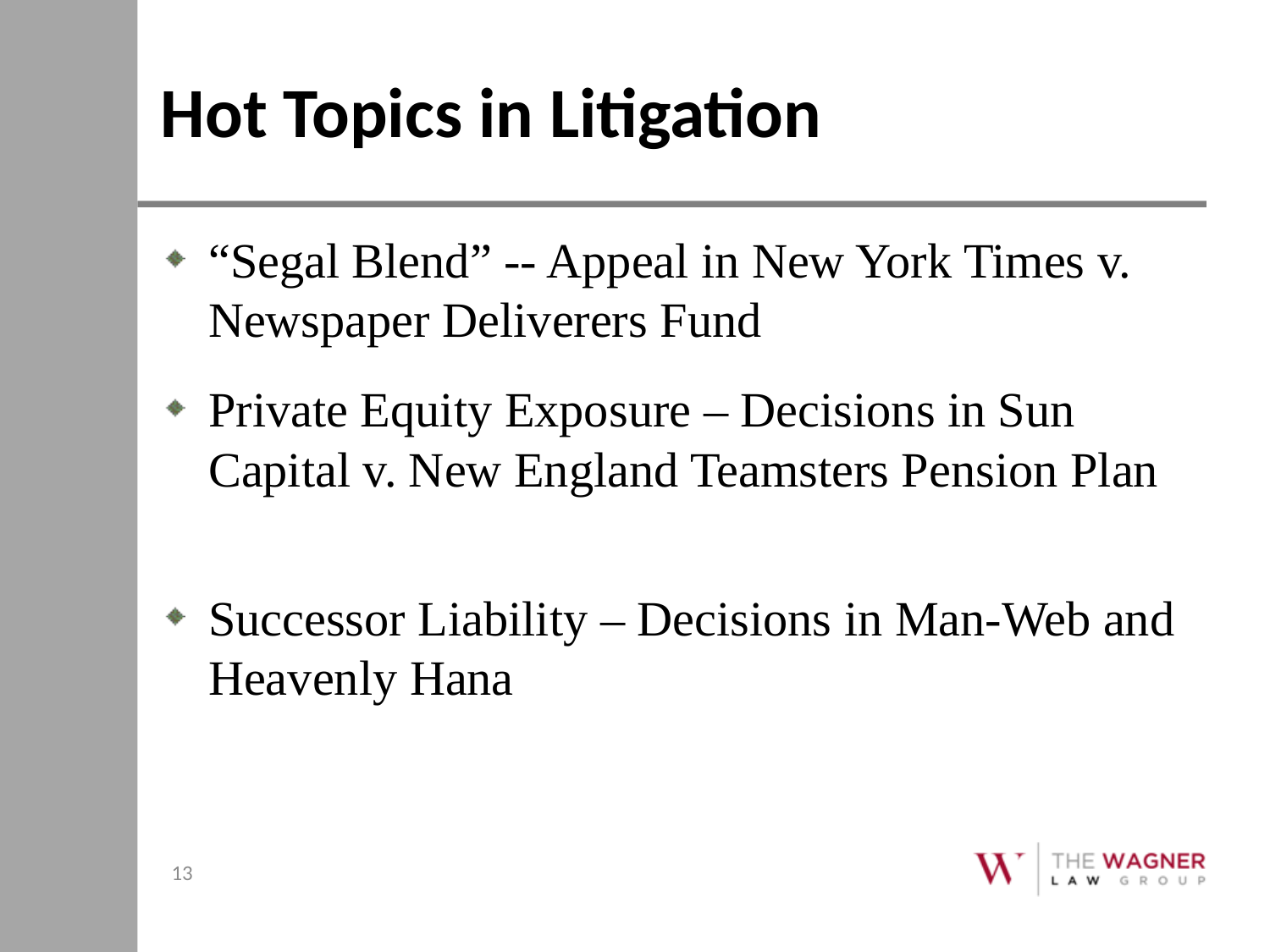

# Hot Topics in Litigation
“Segal Blend” -- Appeal in New York Times v. Newspaper Deliverers Fund
Private Equity Exposure – Decisions in Sun Capital v. New England Teamsters Pension Plan
Successor Liability – Decisions in Man-Web and Heavenly Hana
13